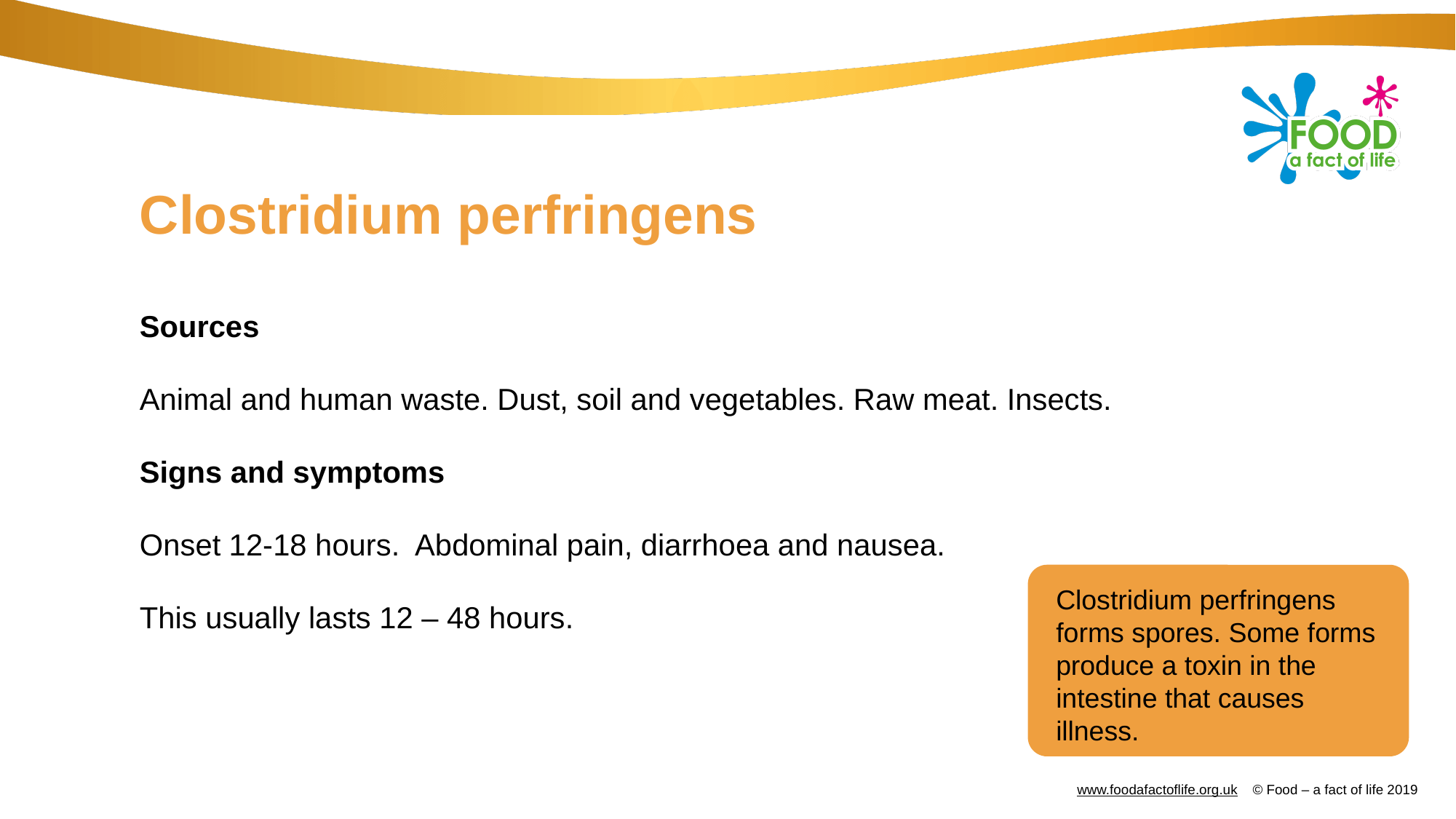

# Clostridium perfringens
Sources

Animal and human waste. Dust, soil and vegetables. Raw meat. Insects.

Signs and symptoms

Onset 12-18 hours.  Abdominal pain, diarrhoea and nausea.

This usually lasts 12 – 48 hours.

Clostridium perfringens forms spores. Some forms produce a toxin in the intestine that causes illness.